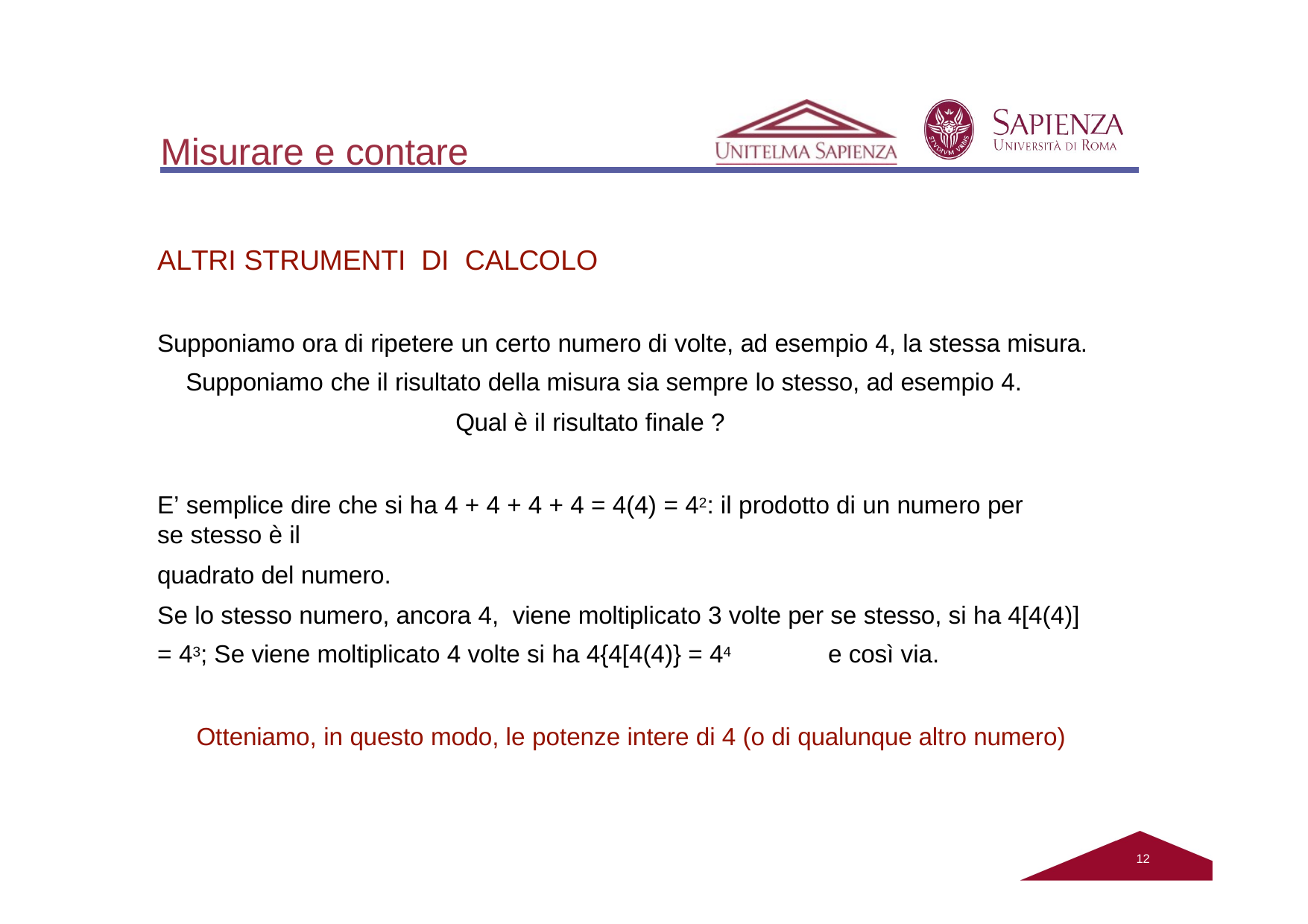

# Misurare e contare
ALTRI STRUMENTI  DI  CALCOLO

Supponiamo ora di ripetere un certo numero di volte, ad esempio 4, la stessa misura.
Supponiamo che il risultato della misura sia sempre lo stesso, ad esempio 4.
Qual è il risultato finale ?

E’ semplice dire che si ha 4 + 4 + 4 + 4 = 4(4) = 42: il prodotto di un numero per se stesso è il
quadrato del numero.
Se lo stesso numero, ancora 4,  viene moltiplicato 3 volte per se stesso, si ha 4[4(4)] = 43; Se viene moltiplicato 4 volte si ha 4{4[4(4)} = 44	e così via.

Otteniamo, in questo modo, le potenze intere di 4 (o di qualunque altro numero)
12